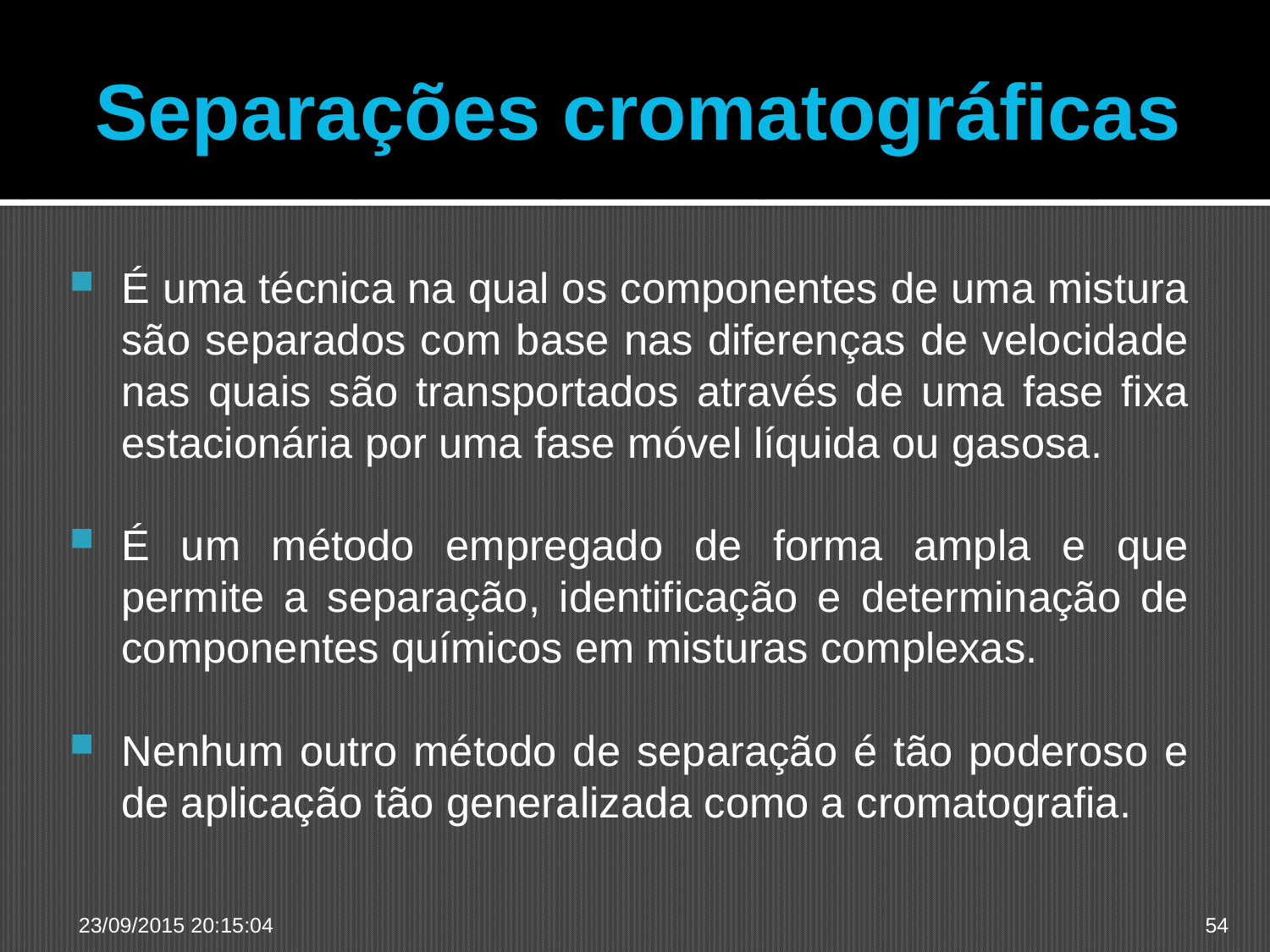

# Separações cromatográficas
É uma técnica na qual os componentes de uma mistura são separados com base nas diferenças de velocidade nas quais são transportados através de uma fase fixa estacionária por uma fase móvel líquida ou gasosa.

É um método empregado de forma ampla e que permite a separação, identificação e determinação de componentes químicos em misturas complexas.

Nenhum outro método de separação é tão poderoso e de aplicação tão generalizada como a cromatografia.
23/09/2015 20:15:04

54